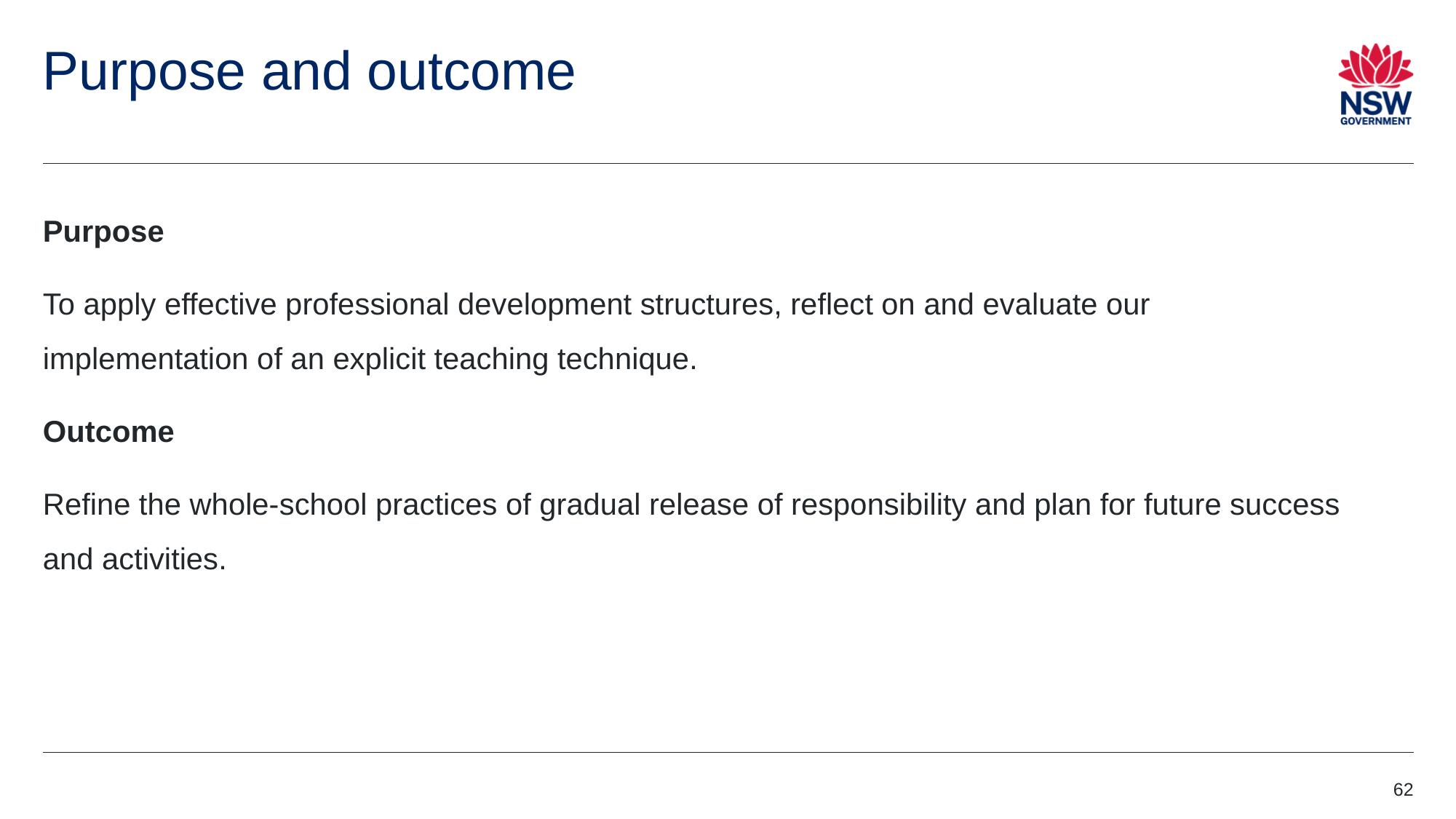

# Purpose and outcome (3)

Purpose
To apply effective professional development structures, reflect on and evaluate our implementation of an explicit teaching technique.
Outcome
Refine the whole-school practices of gradual release of responsibility and plan for future success and activities.

62